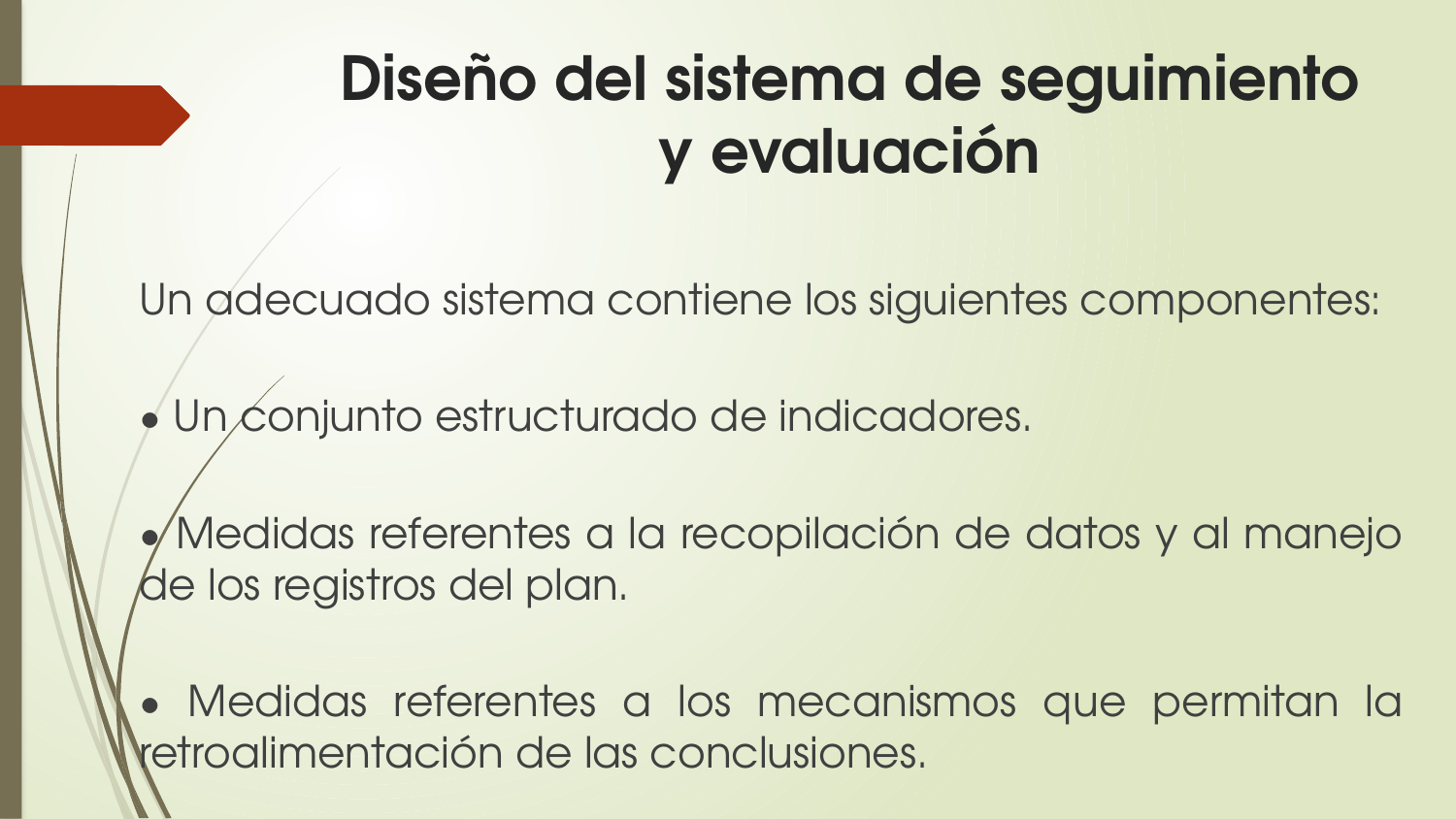

# Diseño del sistema de seguimiento y evaluación

Un adecuado sistema contiene los siguientes componentes:

• Un conjunto estructurado de indicadores.

• Medidas referentes a la recopilación de datos y al manejo de los registros del plan.

• Medidas referentes a los mecanismos que permitan la retroalimentación de las conclusiones.